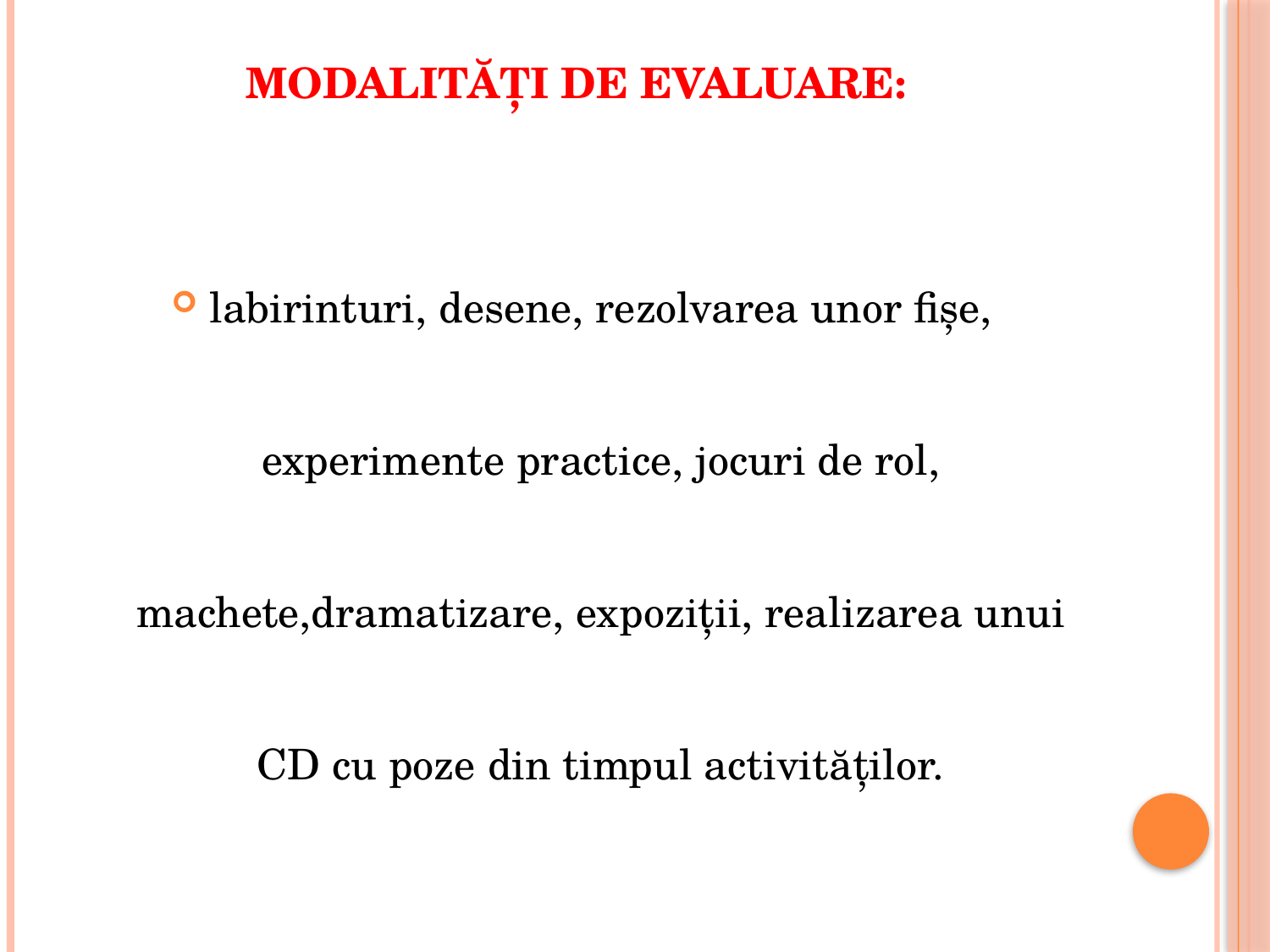

MODALITĂȚI DE EVALUARE:

labirinturi, desene, rezolvarea unor fișe, experimente practice, jocuri de rol, machete,dramatizare, expoziții, realizarea unui CD cu poze din timpul activităților.